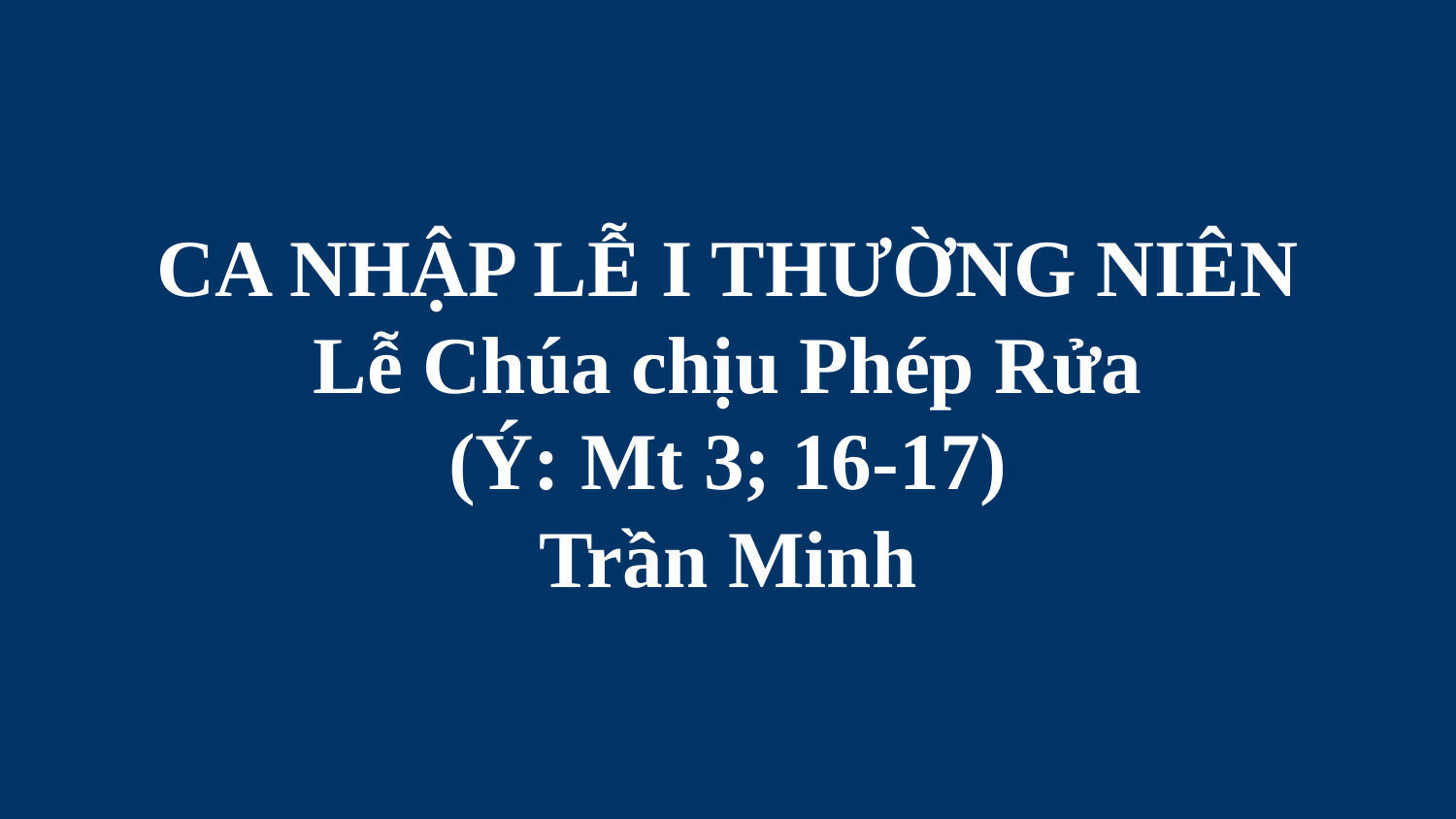

# CA NHẬP LỄ I THƯỜNG NIÊN Lễ Chúa chịu Phép Rửa (Ý: Mt 3; 16-17) Trần Minh